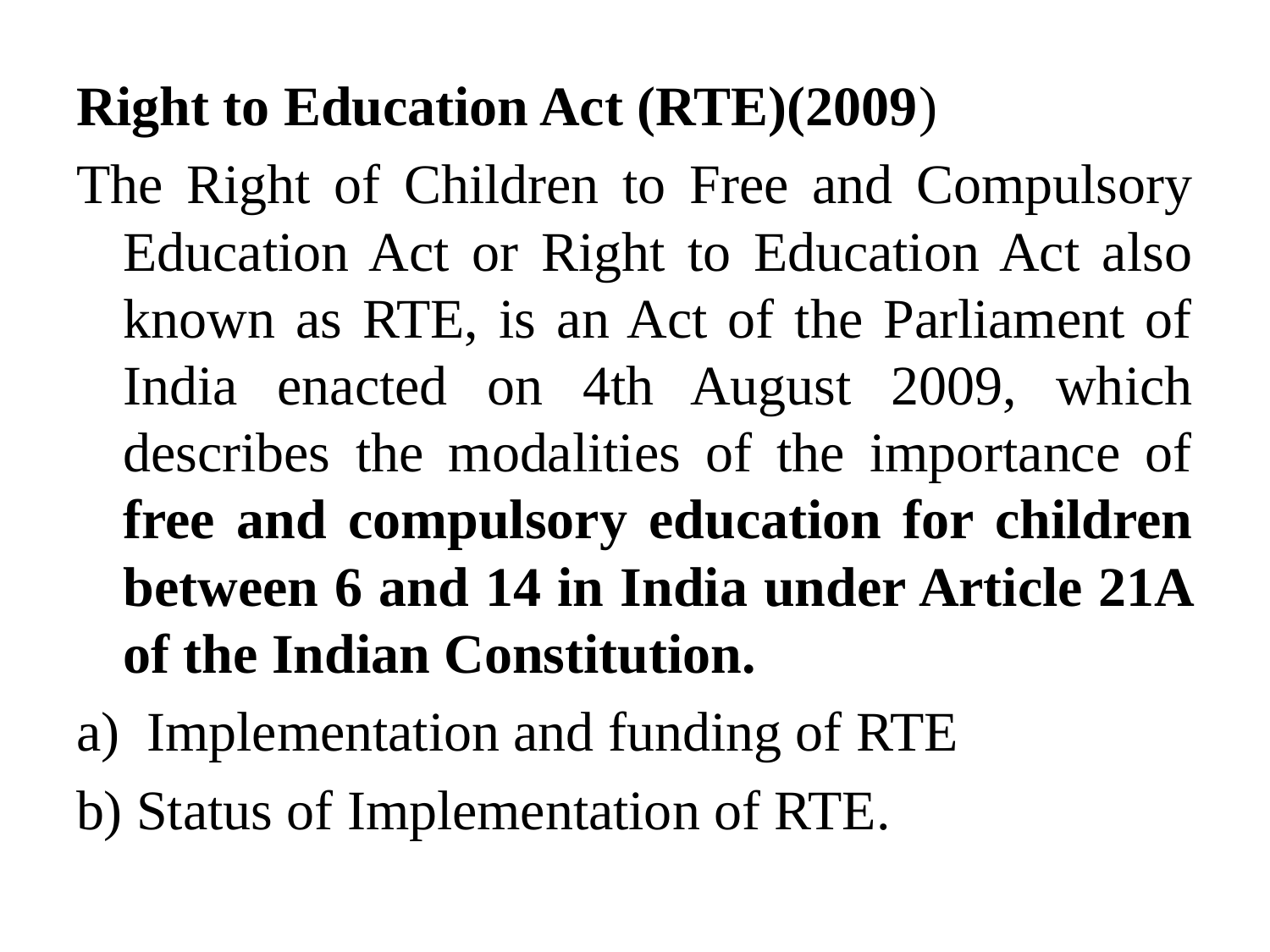

Right to Education Act (RTE)(2009)
The Right of Children to Free and Compulsory Education Act or Right to Education Act also known as RTE, is an Act of the Parliament of India enacted on 4th August 2009, which describes the modalities of the importance of free and compulsory education for children between 6 and 14 in India under Article 21A of the Indian Constitution.
Implementation and funding of RTE
b) Status of Implementation of RTE.